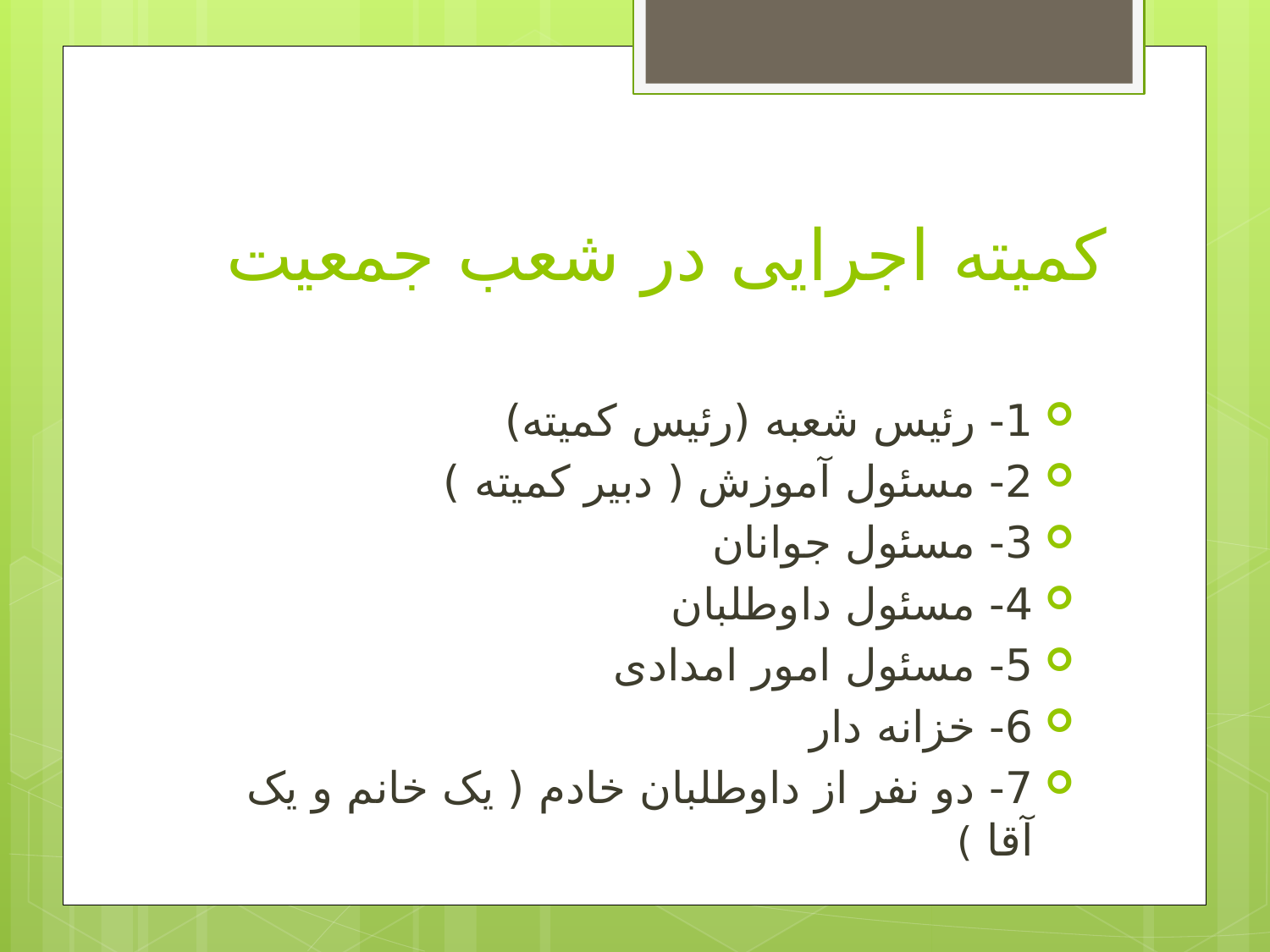

# کمیته اجرایی در شعب جمعیت
1- رئیس شعبه (رئیس کمیته)
2- مسئول آموزش ( دبیر کمیته )
3- مسئول جوانان
4- مسئول داوطلبان
5- مسئول امور امدادی
6- خزانه دار
7- دو نفر از داوطلبان خادم ( یک خانم و یک آقا )